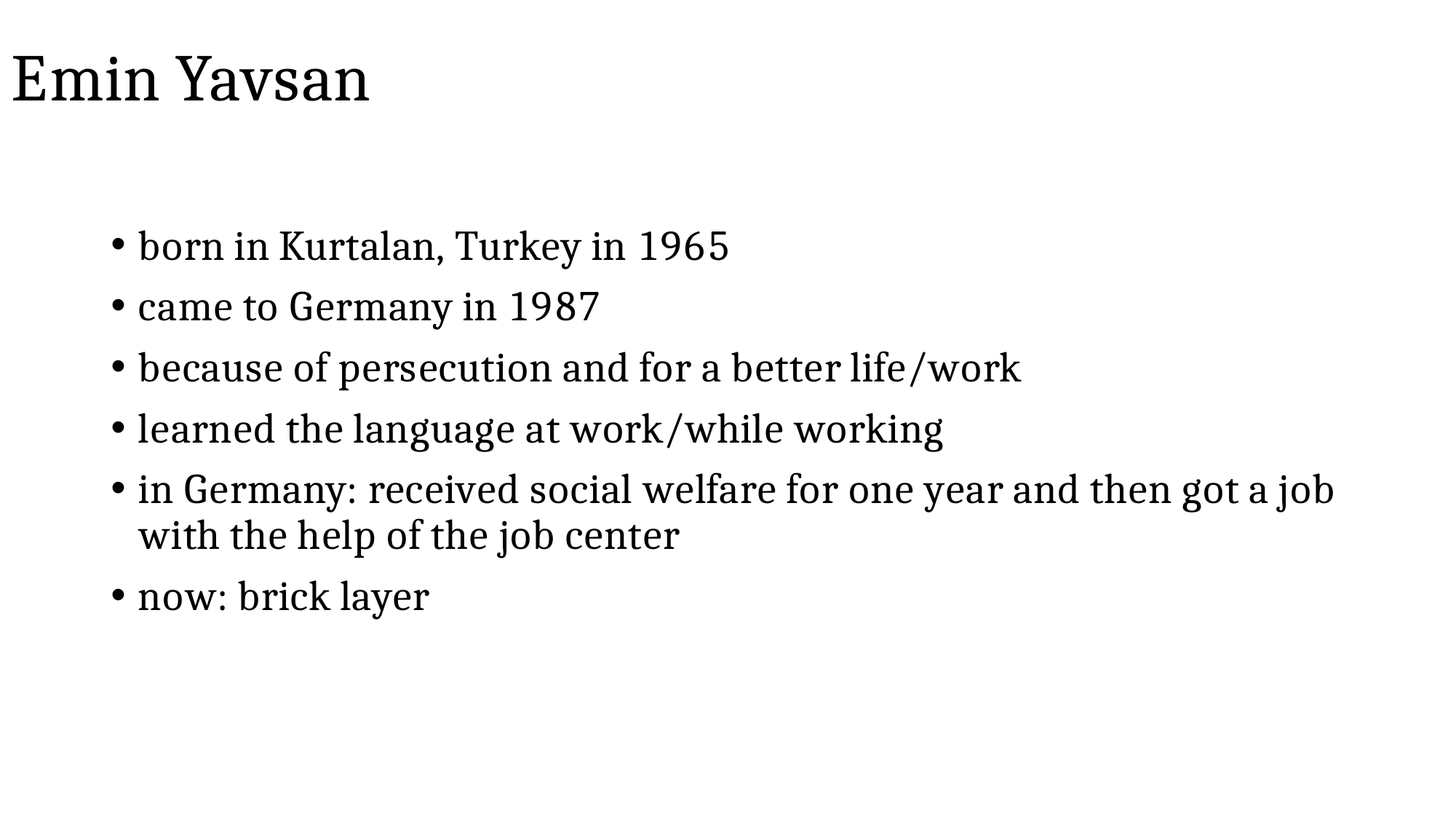

# Emin Yavsan
born in Kurtalan, Turkey in 1965
came to Germany in 1987
because of persecution and for a better life/work
learned the language at work/while working
in Germany: received social welfare for one year and then got a job with the help of the job center
now: brick layer